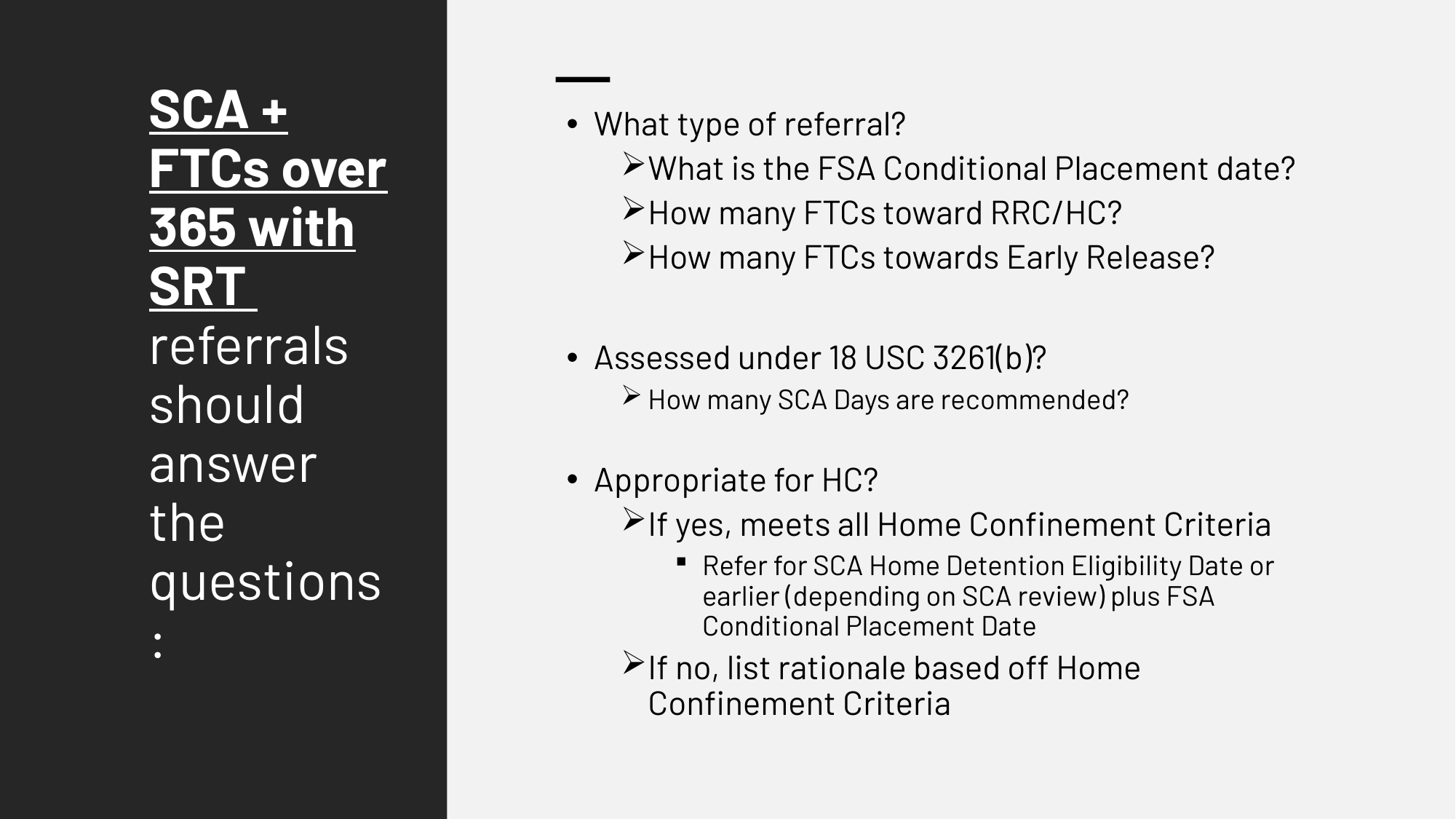

# SCA + FTCs over 365 with SRT referrals should answer the questions:

What type of referral?
What is the FSA Conditional Placement date?
How many FTCs toward RRC/HC?
How many FTCs towards Early Release?

Assessed under 18 USC 3261(b)?
How many SCA Days are recommended?

Appropriate for HC?
If yes, meets all Home Confinement Criteria
Refer for SCA Home Detention Eligibility Date or earlier (depending on SCA review) plus FSA Conditional Placement Date
If no, list rationale based off Home Confinement Criteria